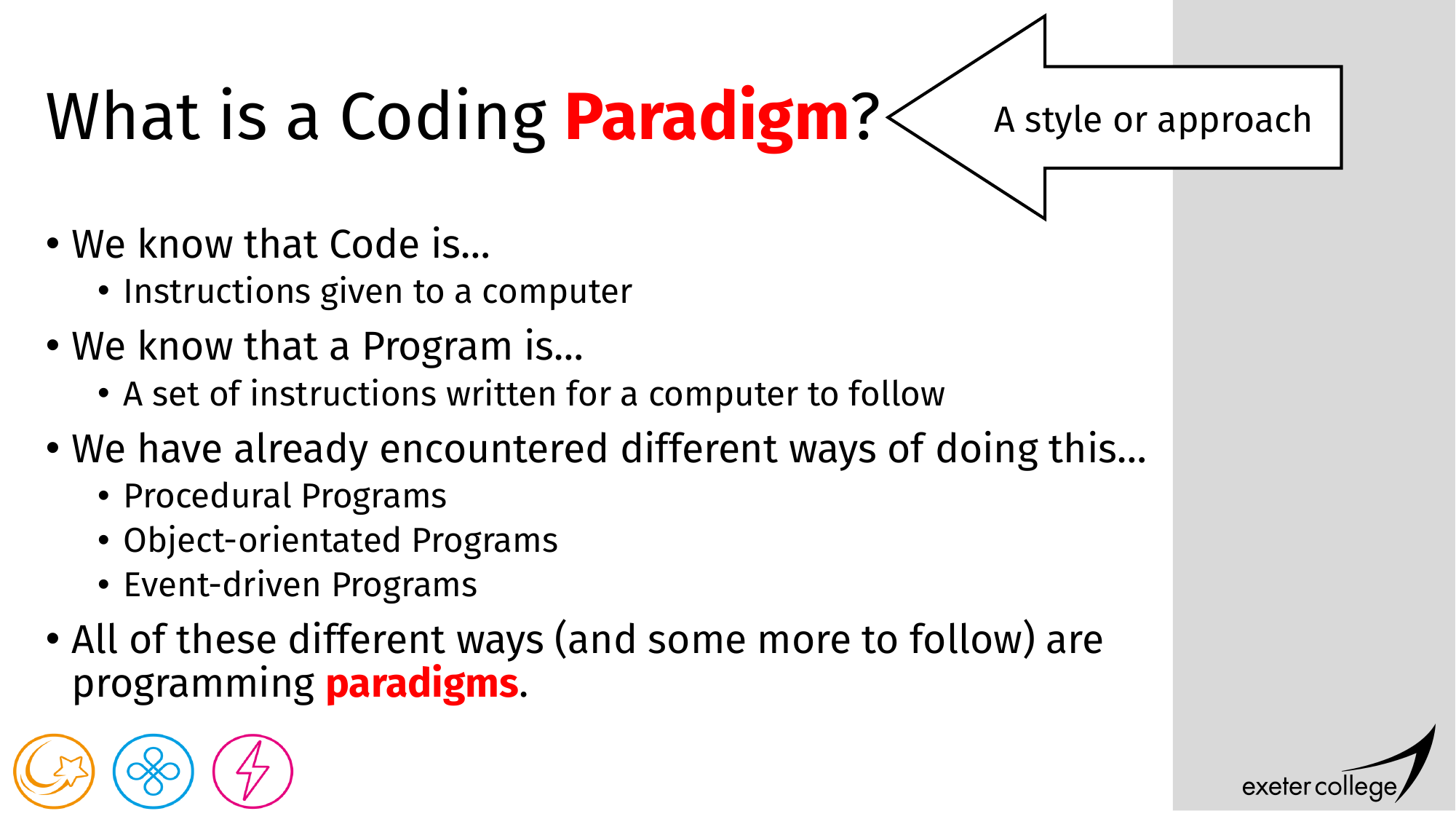

A style or approach
# What is a Coding Paradigm?
We know that Code is…
Instructions given to a computer
We know that a Program is…
A set of instructions written for a computer to follow
We have already encountered different ways of doing this…
Procedural Programs
Object-orientated Programs
Event-driven Programs
All of these different ways (and some more to follow) are programming paradigms.